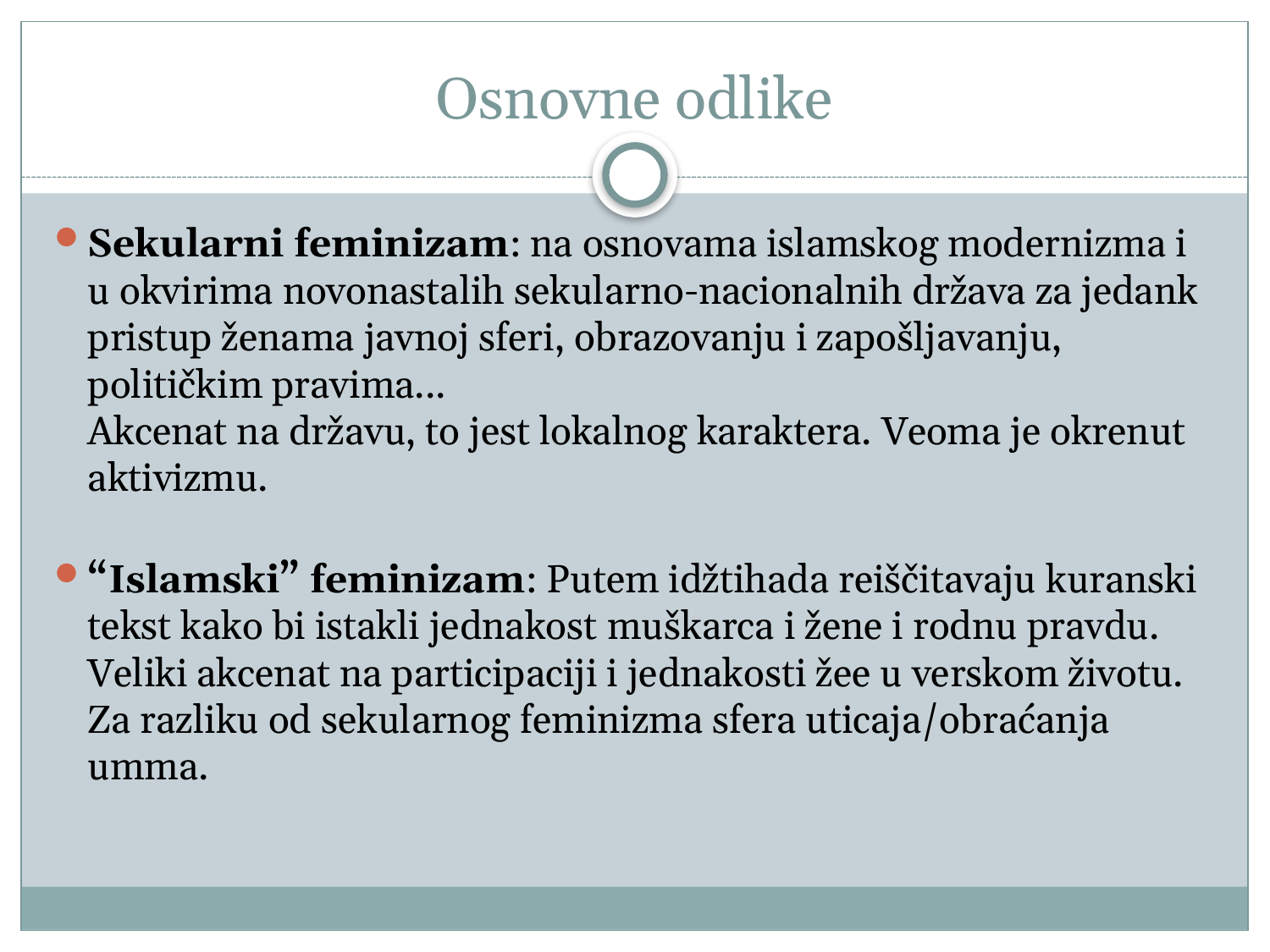

# Osnovne odlike
Sekularni feminizam: na osnovama islamskog modernizma i u okvirima novonastalih sekularno-nacionalnih država za jedank pristup ženama javnoj sferi, obrazovanju i zapošljavanju, političkim pravima...
Akcenat na državu, to jest lokalnog karaktera. Veoma je okrenut aktivizmu.
“Islamski” feminizam: Putem idžtihada reiščitavaju kuranski tekst kako bi istakli jednakost muškarca i žene i rodnu pravdu. Veliki akcenat na participaciji i jednakosti žee u verskom životu.
Za razliku od sekularnog feminizma sfera uticaja/obraćanja umma.